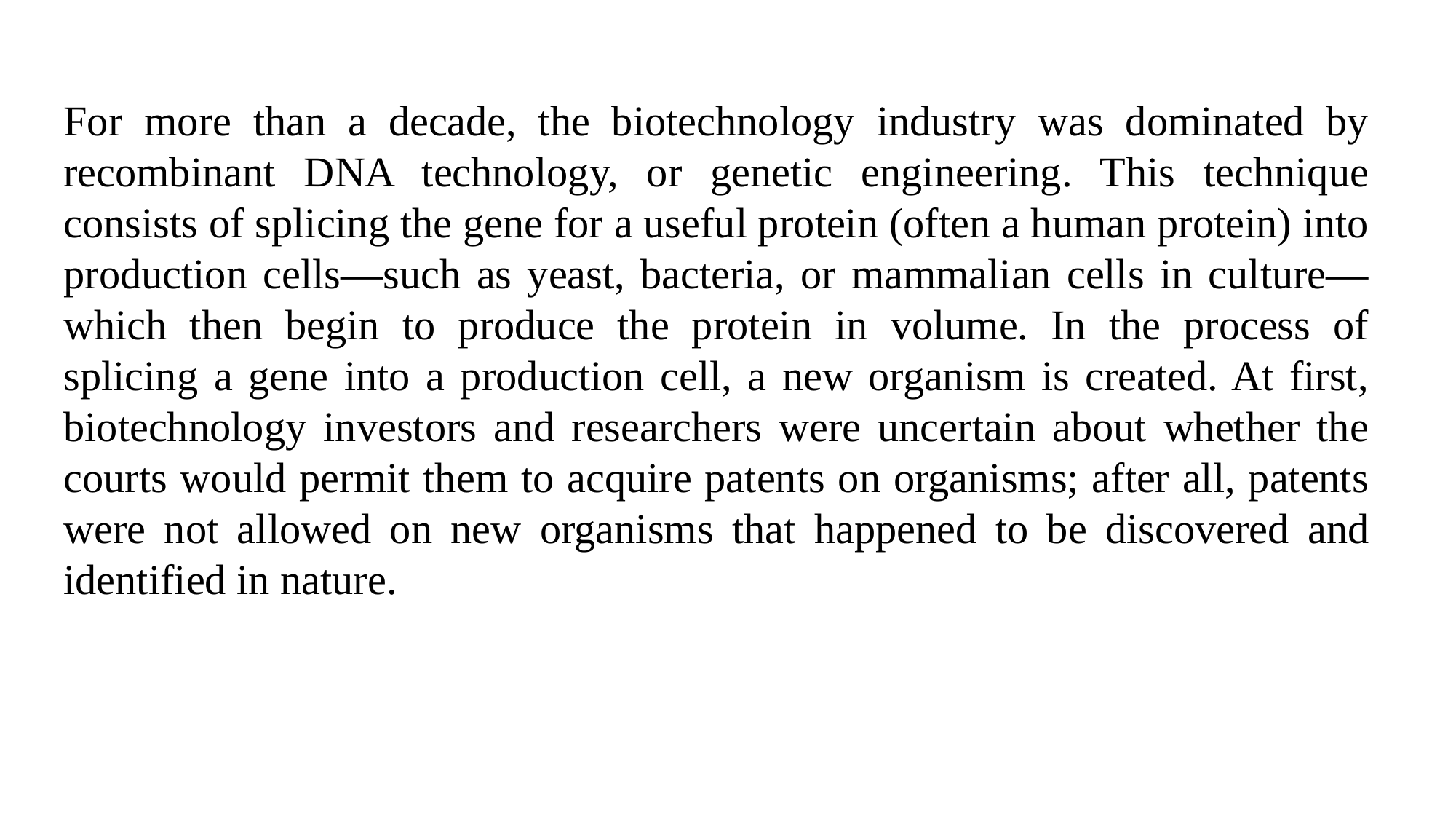

For more than a decade, the biotechnology industry was dominated by recombinant DNA technology, or genetic engineering. This technique consists of splicing the gene for a useful protein (often a human protein) into production cells—such as yeast, bacteria, or mammalian cells in culture—which then begin to produce the protein in volume. In the process of splicing a gene into a production cell, a new organism is created. At first, biotechnology investors and researchers were uncertain about whether the courts would permit them to acquire patents on organisms; after all, patents were not allowed on new organisms that happened to be discovered and identified in nature.